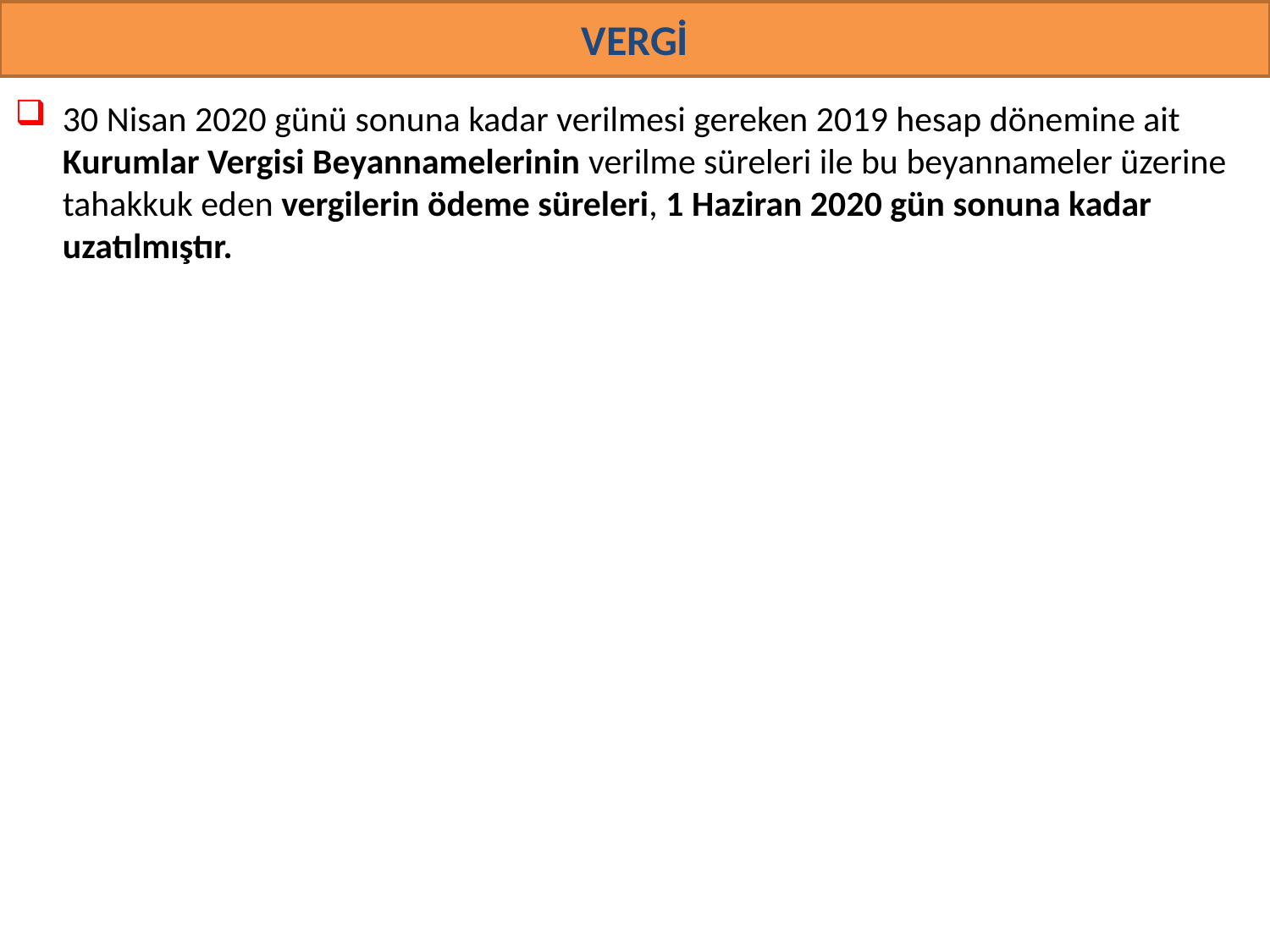

# VERGİ
30 Nisan 2020 günü sonuna kadar verilmesi gereken 2019 hesap dönemine ait Kurumlar Vergisi Beyannamelerinin verilme süreleri ile bu beyannameler üzerine tahakkuk eden vergilerin ödeme süreleri, 1 Haziran 2020 gün sonuna kadar uzatılmıştır.